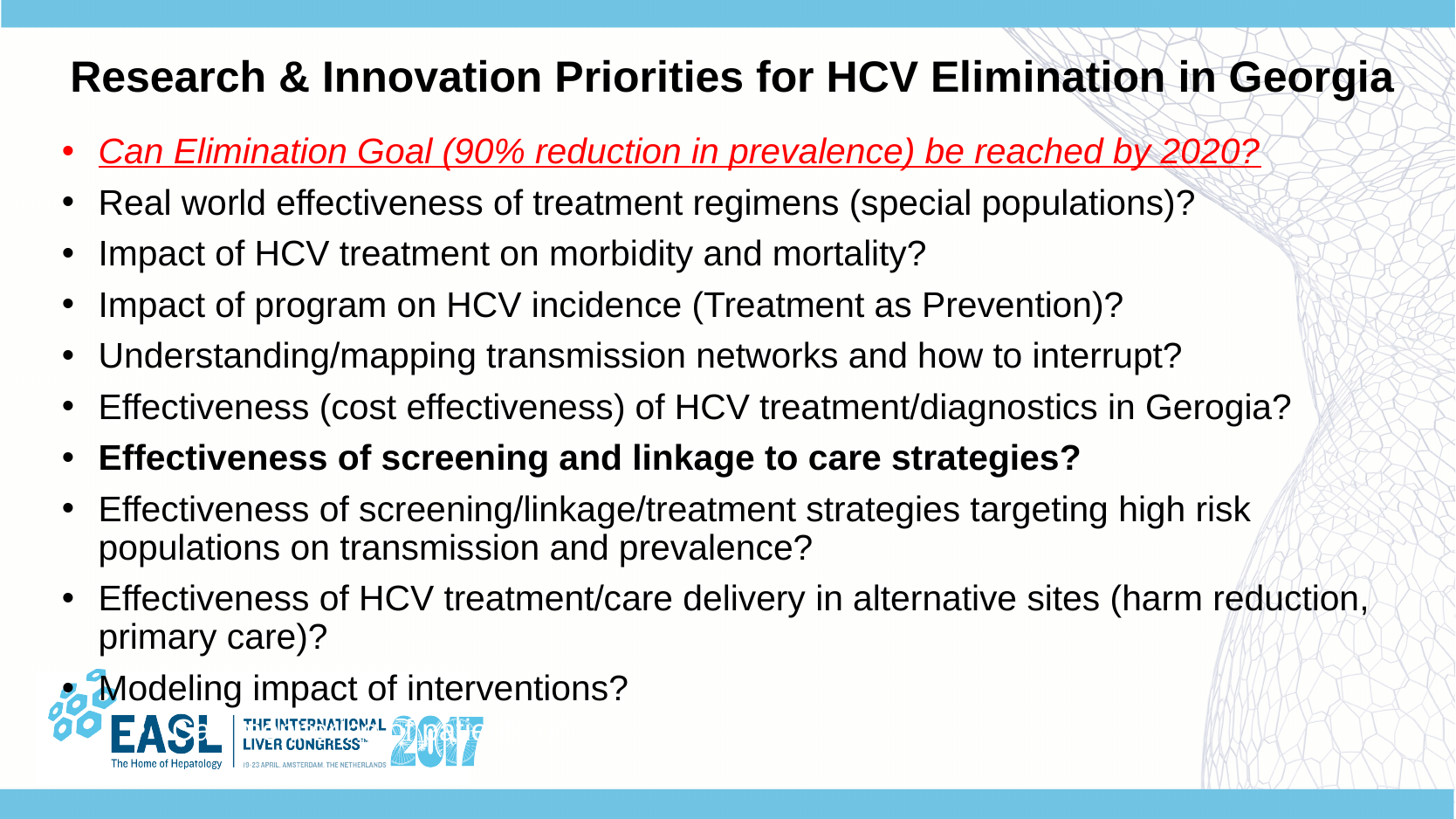

# Research & Innovation Priorities for HCV Elimination in Georgia
Can Elimination Goal (90% reduction in prevalence) be reached by 2020?
Real world effectiveness of treatment regimens (special populations)?
Impact of HCV treatment on morbidity and mortality?
Impact of program on HCV incidence (Treatment as Prevention)?
Understanding/mapping transmission networks and how to interrupt?
Effectiveness (cost effectiveness) of HCV treatment/diagnostics in Gerogia?
Effectiveness of screening and linkage to care strategies?
Effectiveness of screening/linkage/treatment strategies targeting high risk populations on transmission and prevalence?
Effectiveness of HCV treatment/care delivery in alternative sites (harm reduction, primary care)?
Modeling impact of interventions?
Can monitoring of patients on